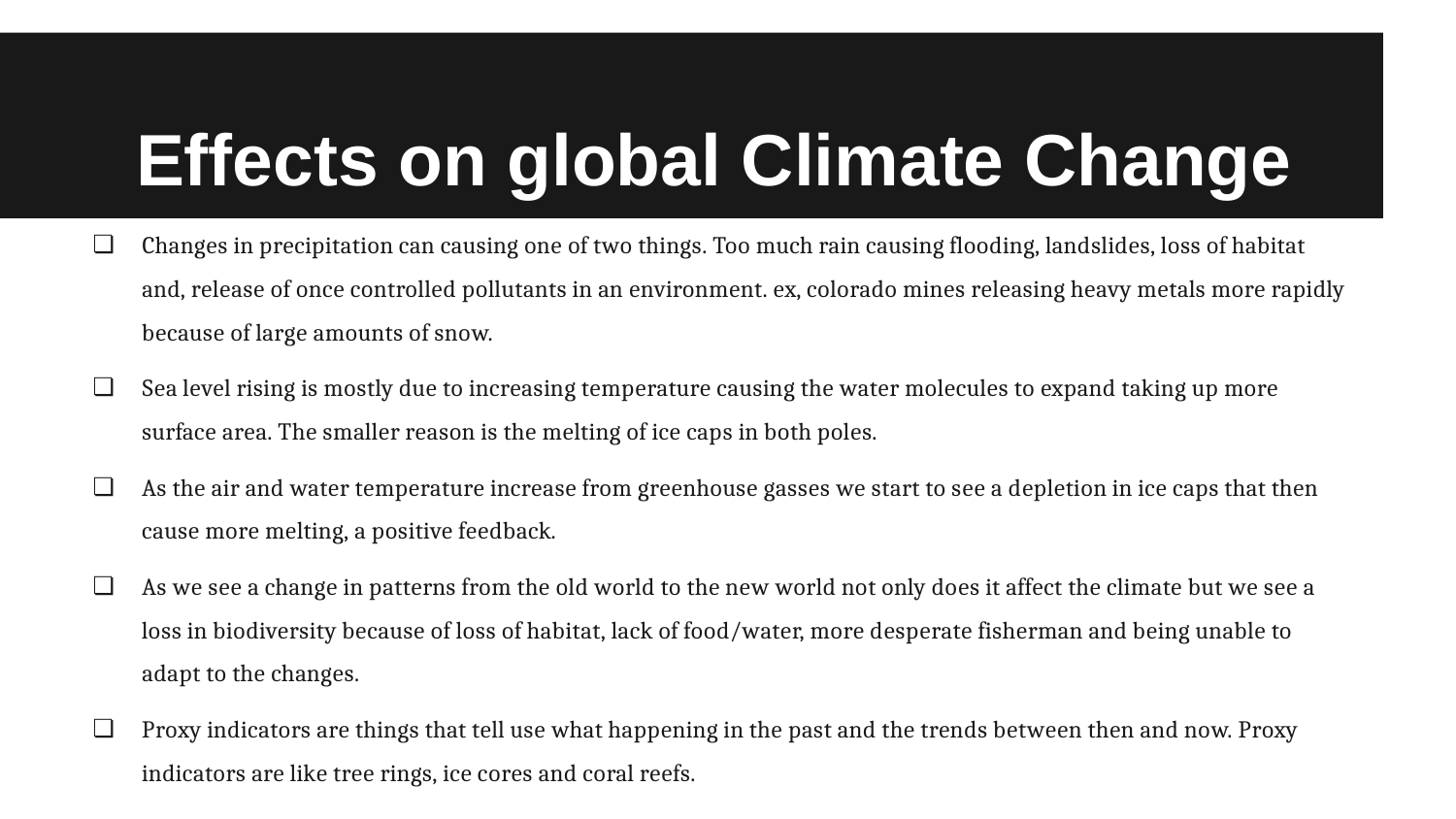

# Effects on global Climate Change
Changes in precipitation can causing one of two things. Too much rain causing flooding, landslides, loss of habitat and, release of once controlled pollutants in an environment. ex, colorado mines releasing heavy metals more rapidly because of large amounts of snow.
Sea level rising is mostly due to increasing temperature causing the water molecules to expand taking up more surface area. The smaller reason is the melting of ice caps in both poles.
As the air and water temperature increase from greenhouse gasses we start to see a depletion in ice caps that then cause more melting, a positive feedback.
As we see a change in patterns from the old world to the new world not only does it affect the climate but we see a loss in biodiversity because of loss of habitat, lack of food/water, more desperate fisherman and being unable to adapt to the changes.
Proxy indicators are things that tell use what happening in the past and the trends between then and now. Proxy indicators are like tree rings, ice cores and coral reefs.